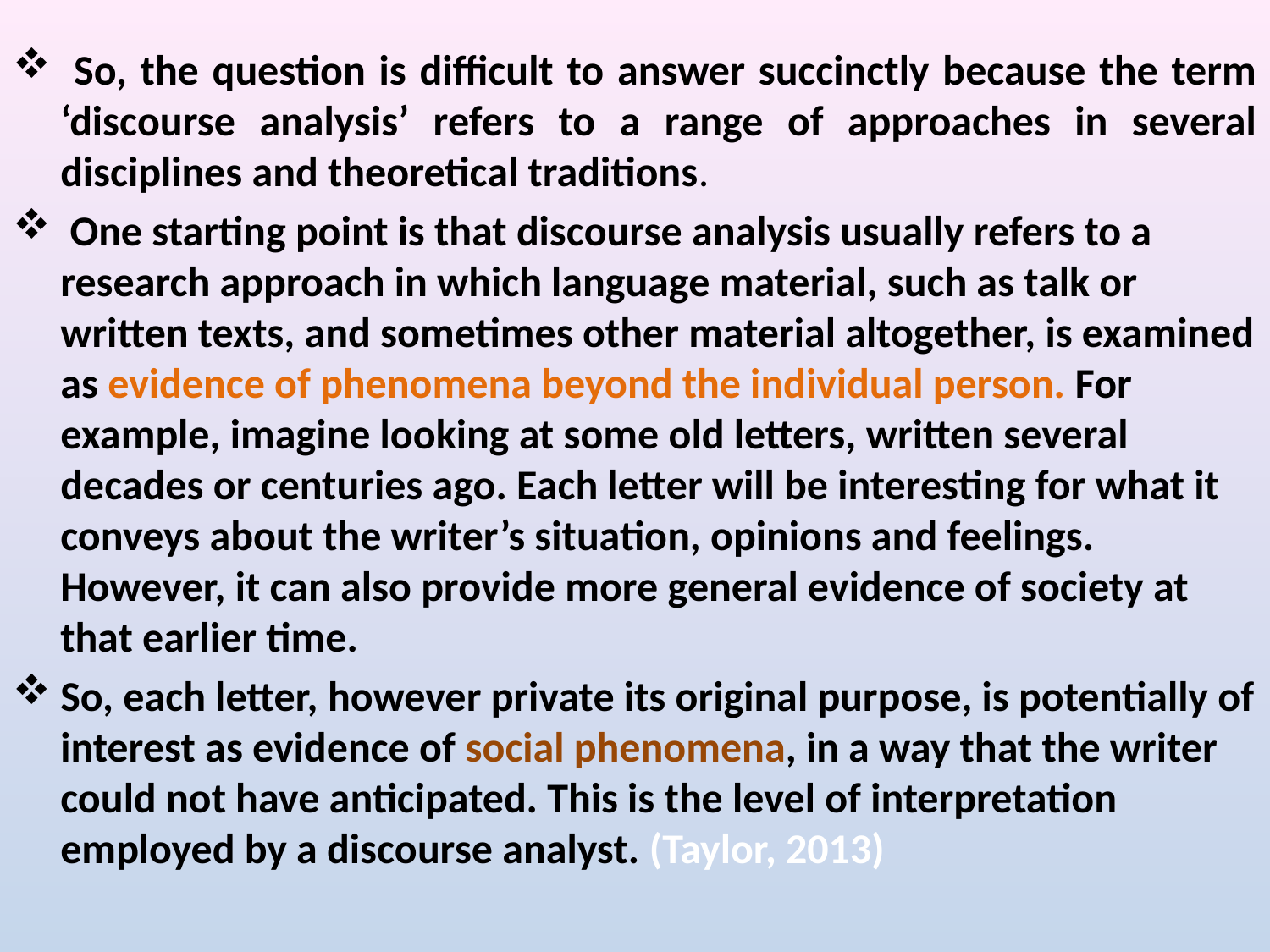

#
 So, the question is difficult to answer succinctly because the term ‘discourse analysis’ refers to a range of approaches in several disciplines and theoretical traditions.
 One starting point is that discourse analysis usually refers to a research approach in which language material, such as talk or written texts, and sometimes other material altogether, is examined as evidence of phenomena beyond the individual person. For example, imagine looking at some old letters, written several decades or centuries ago. Each letter will be interesting for what it conveys about the writer’s situation, opinions and feelings. However, it can also provide more general evidence of society at that earlier time.
So, each letter, however private its original purpose, is potentially of interest as evidence of social phenomena, in a way that the writer could not have anticipated. This is the level of interpretation employed by a discourse analyst. (Taylor, 2013)